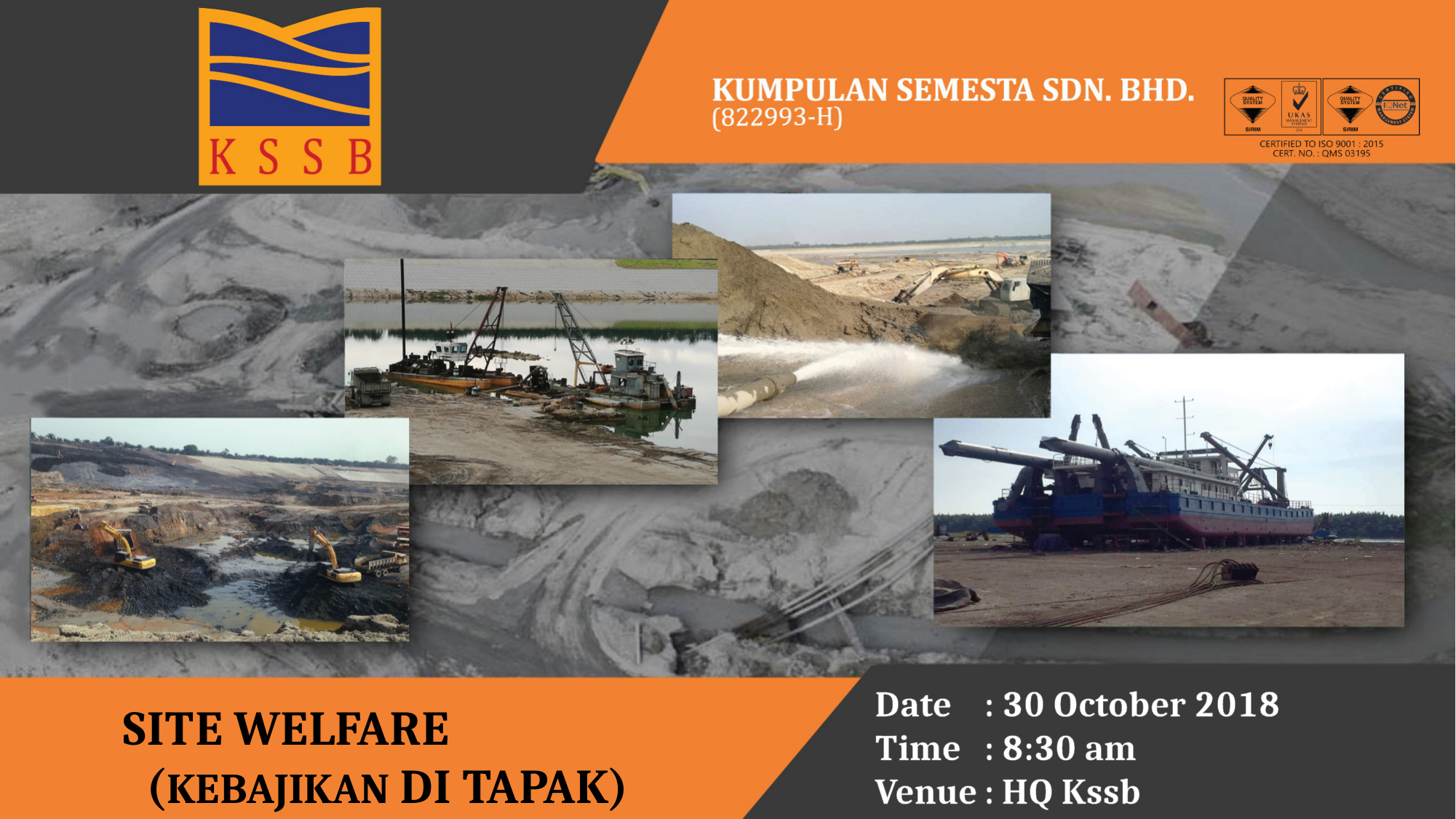

Date	: 30 October 2018
Time	: 8:30 am
Venue	: HQ Kssb
SITE WELFARE                    (KEBAJIKAN DI TAPAK)